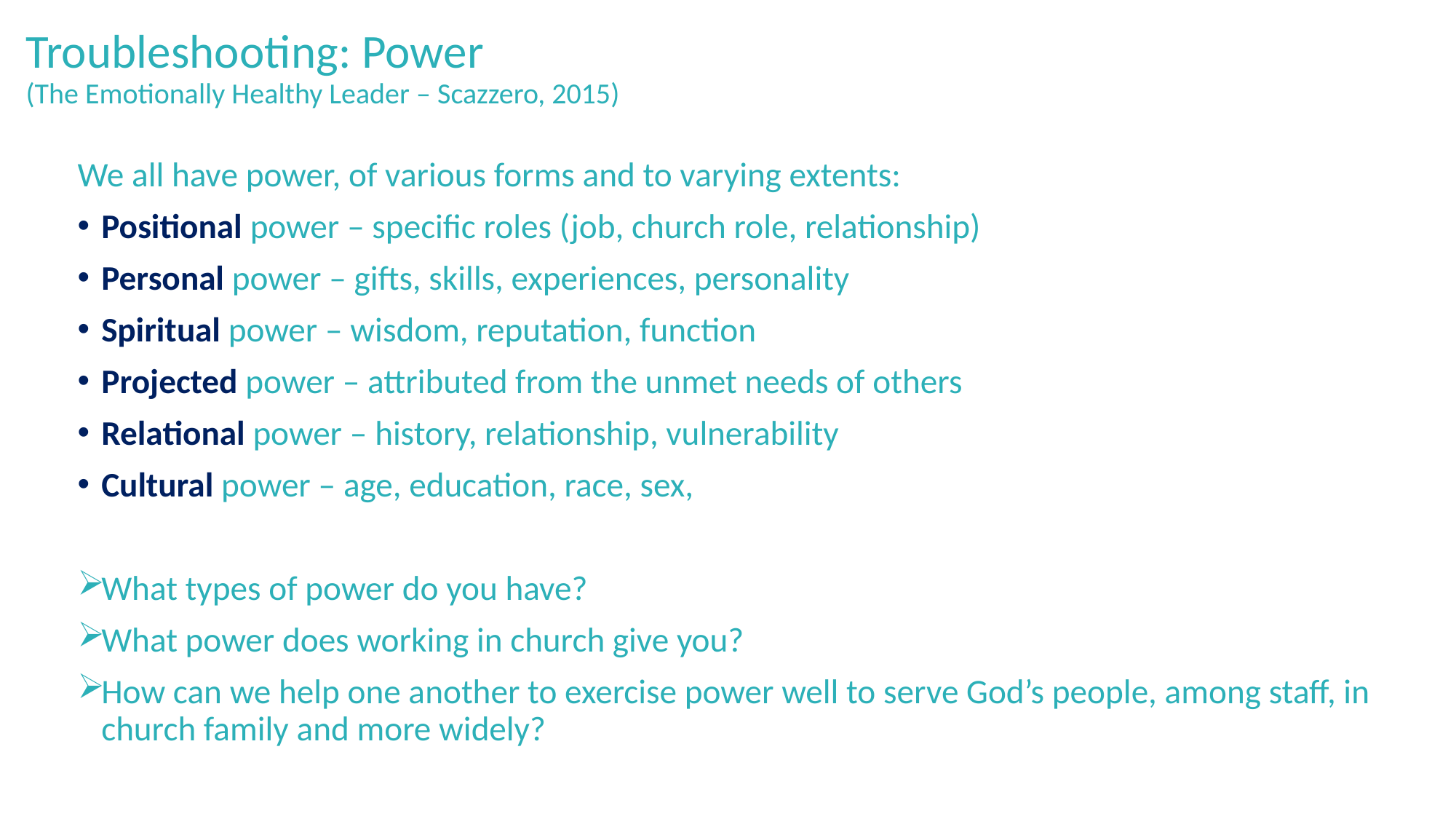

# Troubleshooting: Power (The Emotionally Healthy Leader – Scazzero, 2015)
We all have power, of various forms and to varying extents:
Positional power – specific roles (job, church role, relationship)
Personal power – gifts, skills, experiences, personality
Spiritual power – wisdom, reputation, function
Projected power – attributed from the unmet needs of others
Relational power – history, relationship, vulnerability
Cultural power – age, education, race, sex,

What types of power do you have?
What power does working in church give you?
How can we help one another to exercise power well to serve God’s people, among staff, in church family and more widely?